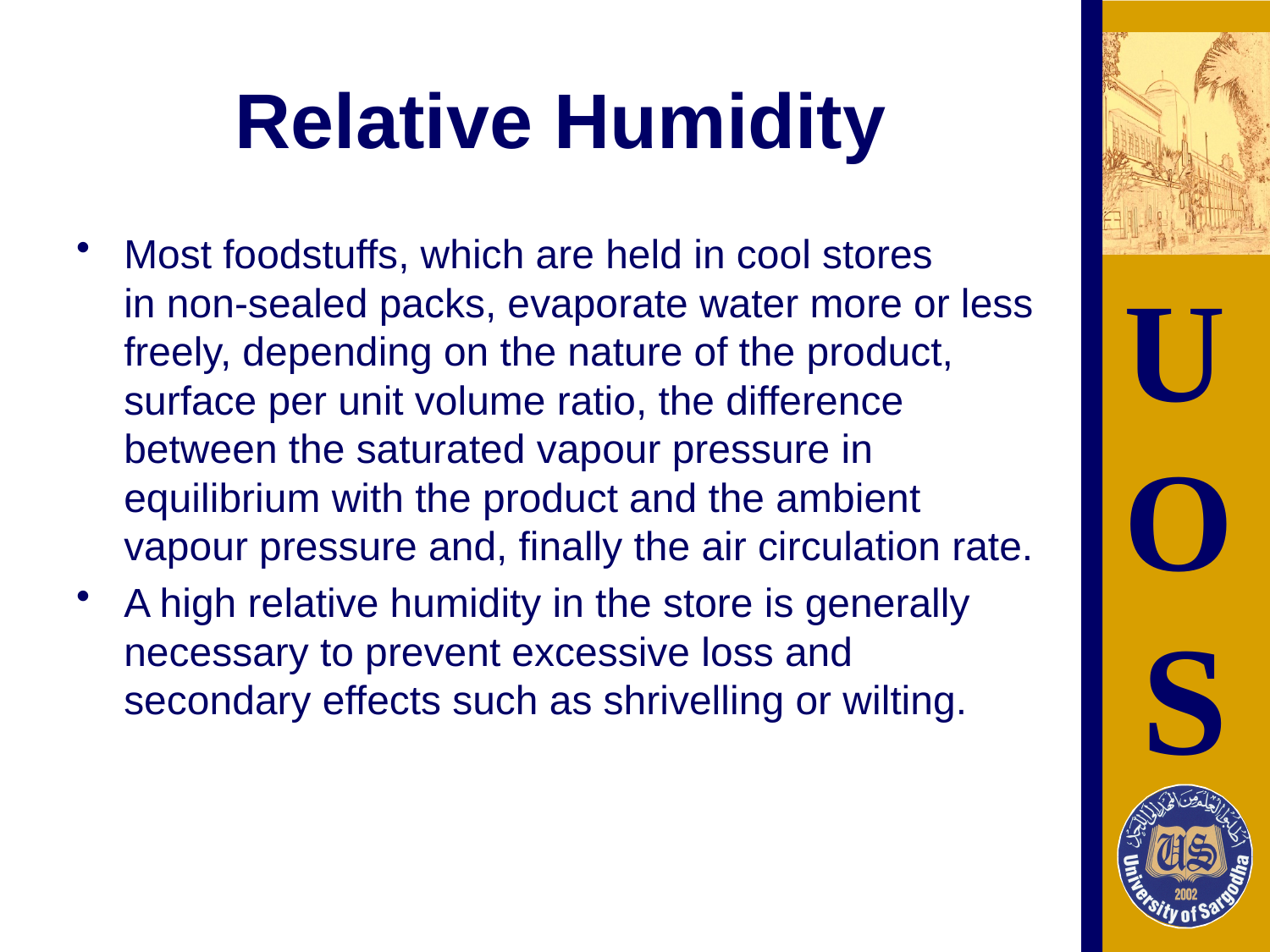

# Relative Humidity
Most foodstuffs, which are held in cool stores in non-sealed packs, evaporate water more or less freely, depending on the nature of the product, surface per unit volume ratio, the difference between the saturated vapour pressure in equilibrium with the product and the ambient vapour pressure and, finally the air circulation rate.
A high relative humidity in the store is generally necessary to prevent excessive loss and secondary effects such as shrivelling or wilting.